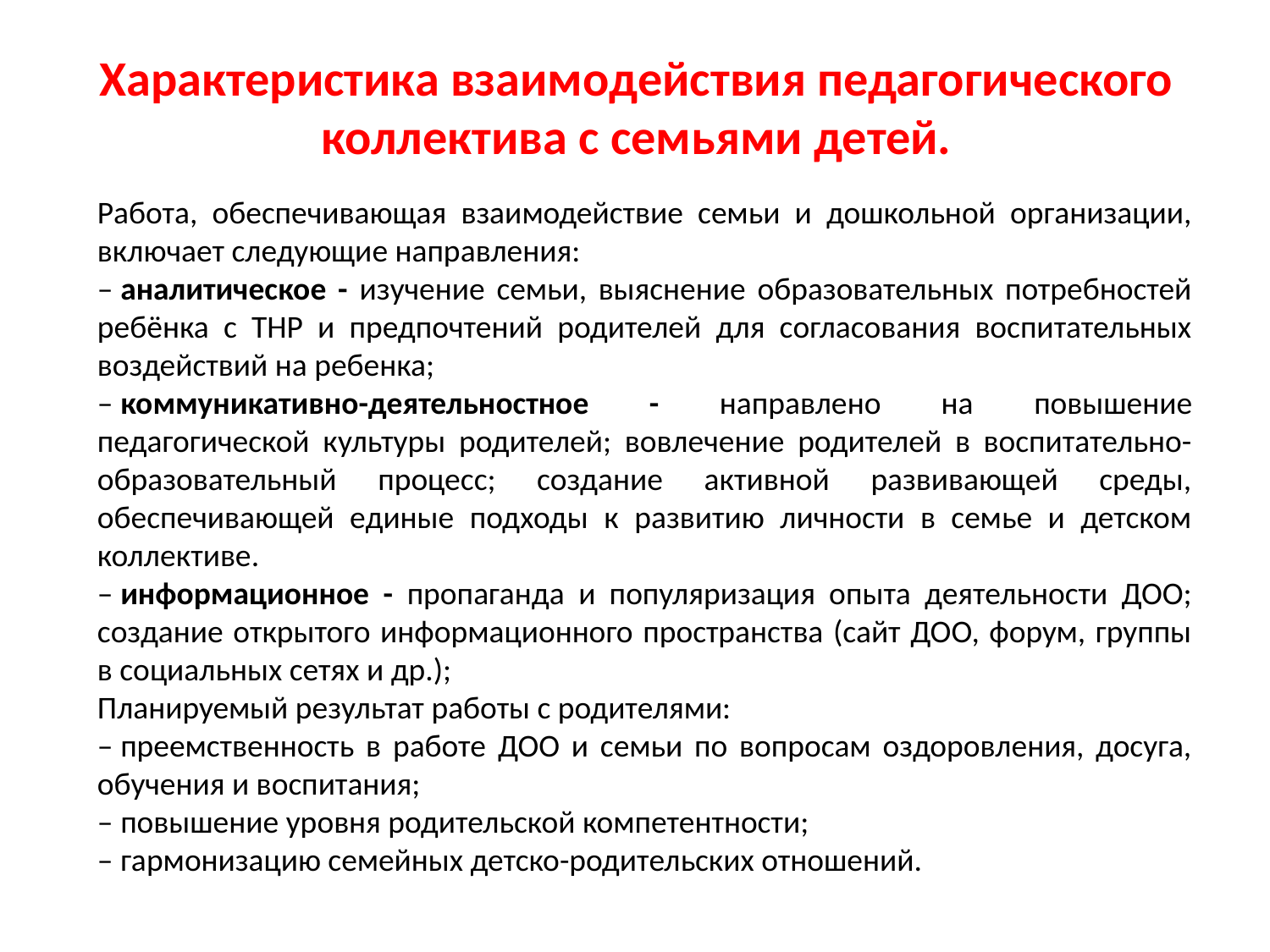

# Характеристика взаимодействия педагогического коллектива с семьями детей.

Работа, обеспечивающая взаимодействие семьи и дошкольной организации, включает следующие направления:
– аналитическое - изучение семьи, выяснение образовательных потребностей ребёнка с ТНР и предпочтений родителей для согласования воспитательных воздействий на ребенка;
– коммуникативно-деятельностное - направлено на повышение педагогической культуры родителей; вовлечение родителей в воспитательно-образовательный процесс; создание активной развивающей среды, обеспечивающей единые подходы к развитию личности в семье и детском коллективе.
– информационное - пропаганда и популяризация опыта деятельности ДОО; создание открытого информационного пространства (сайт ДОО, форум, группы в социальных сетях и др.);
Планируемый результат работы с родителями:
– преемственность в работе ДОО и семьи по вопросам оздоровления, досуга, обучения и воспитания;
– повышение уровня родительской компетентности;
– гармонизацию семейных детско-родительских отношений.